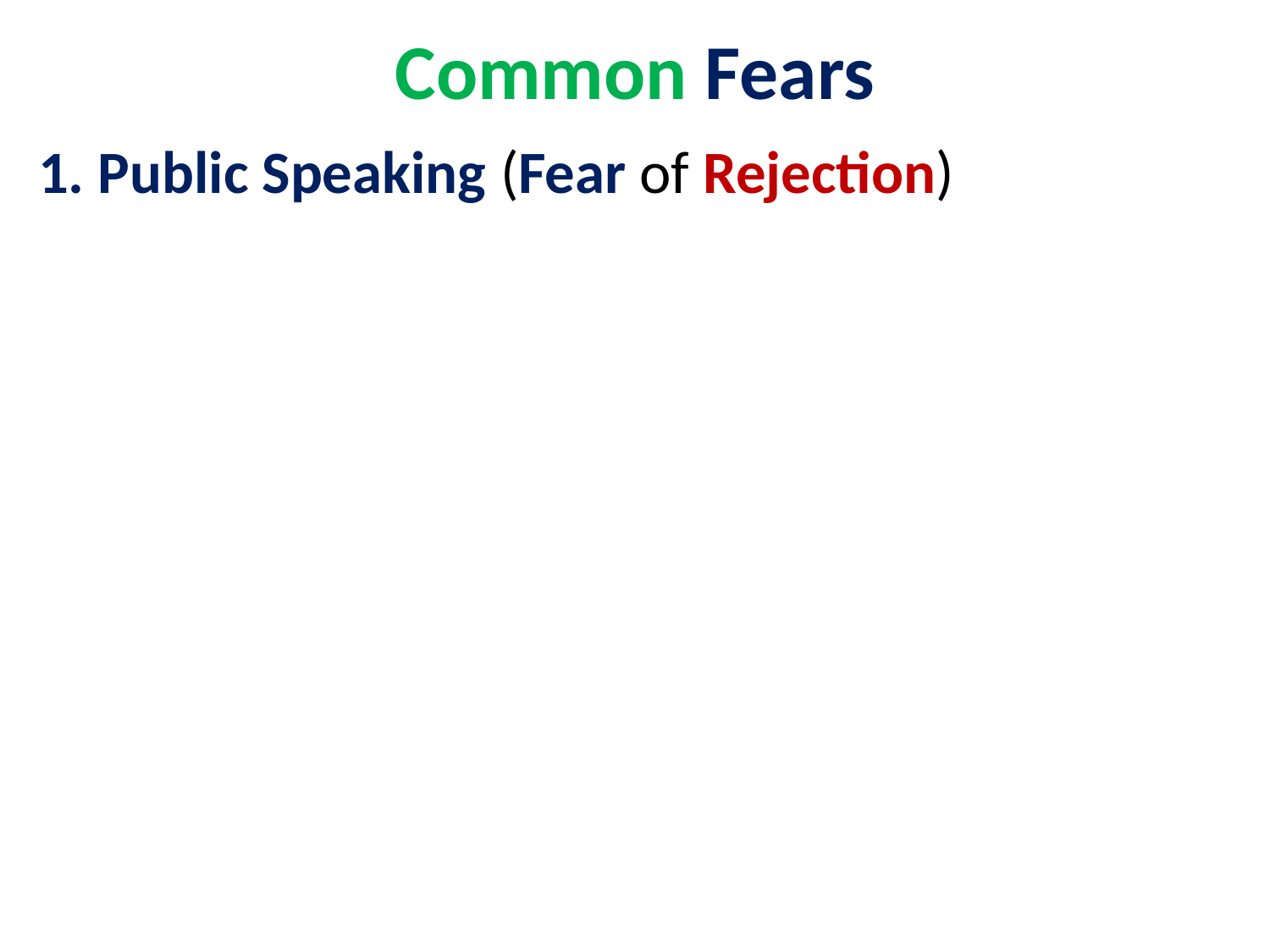

# Common Fears
1. Public Speaking (Fear of Rejection)